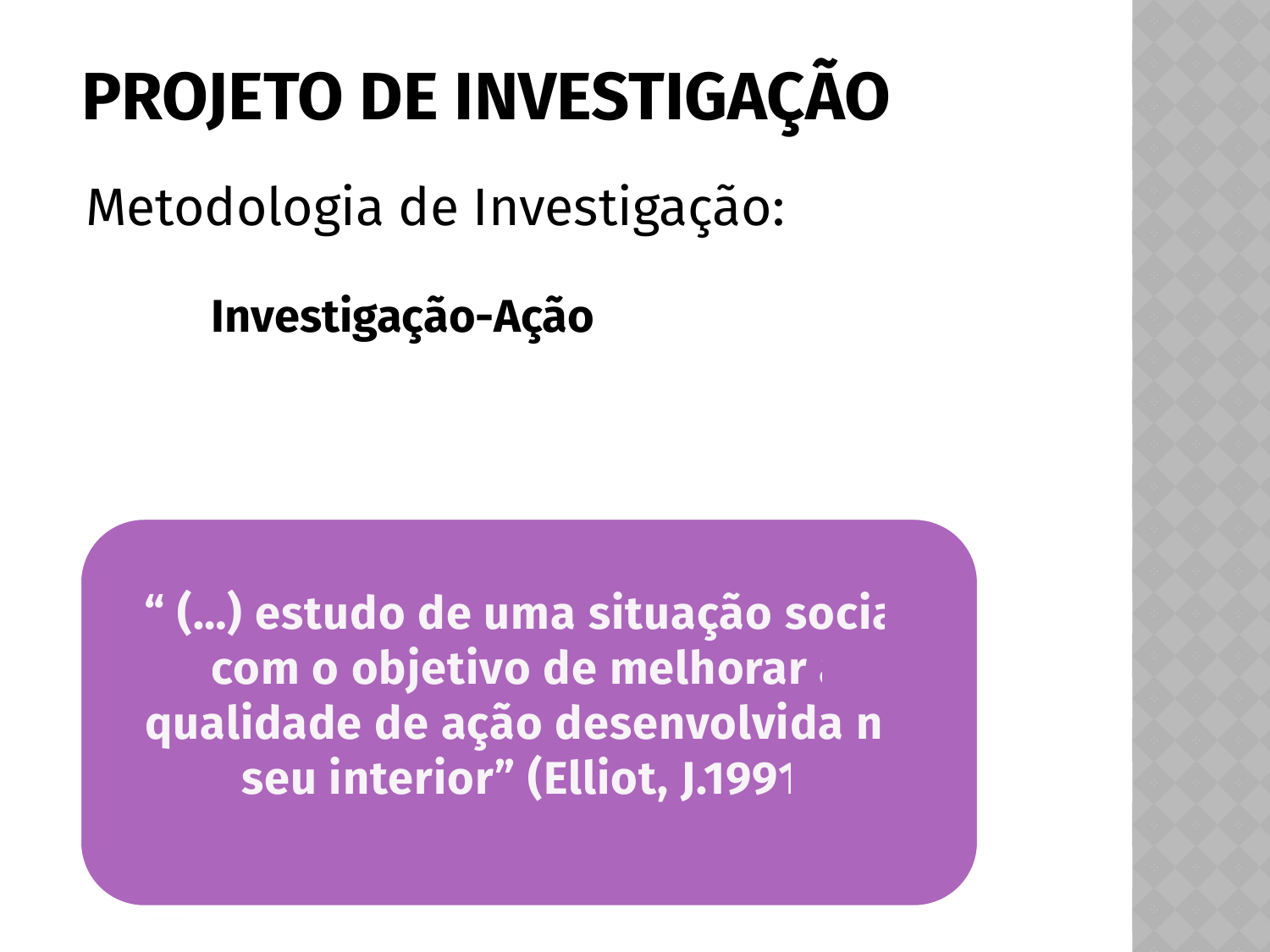

# Projeto de Investigação
Metodologia de Investigação:
Investigação-Ação
“ (…) estudo de uma situação social com o objetivo de melhorar a qualidade de ação desenvolvida no seu interior” (Elliot, J.1991)